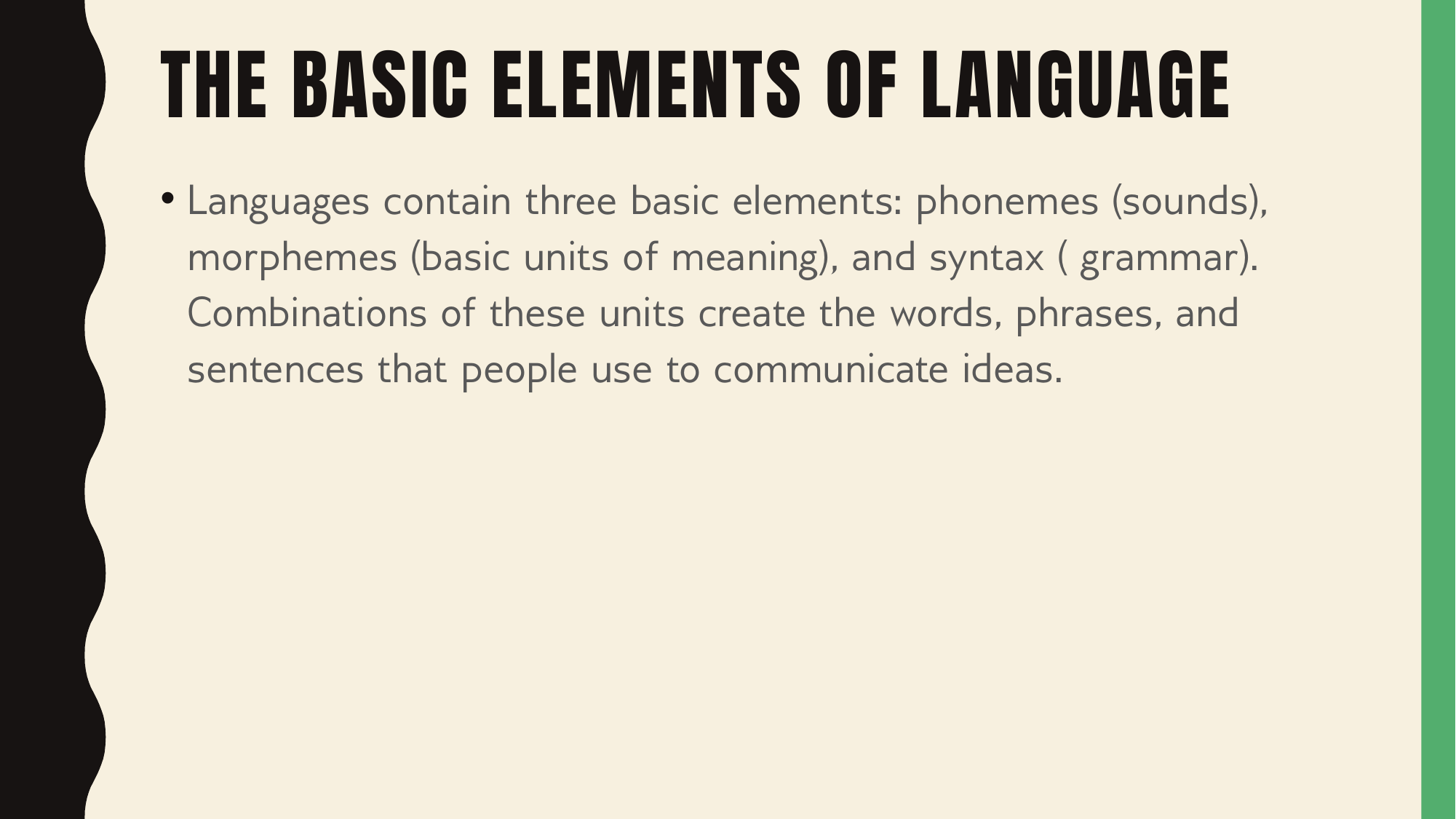

# The Basic Elements of Language
Languages contain three basic elements: phonemes (sounds), morphemes (basic units of meaning), and syntax ( grammar). Combinations of these units create the words, phrases, and sentences that people use to communicate ideas.